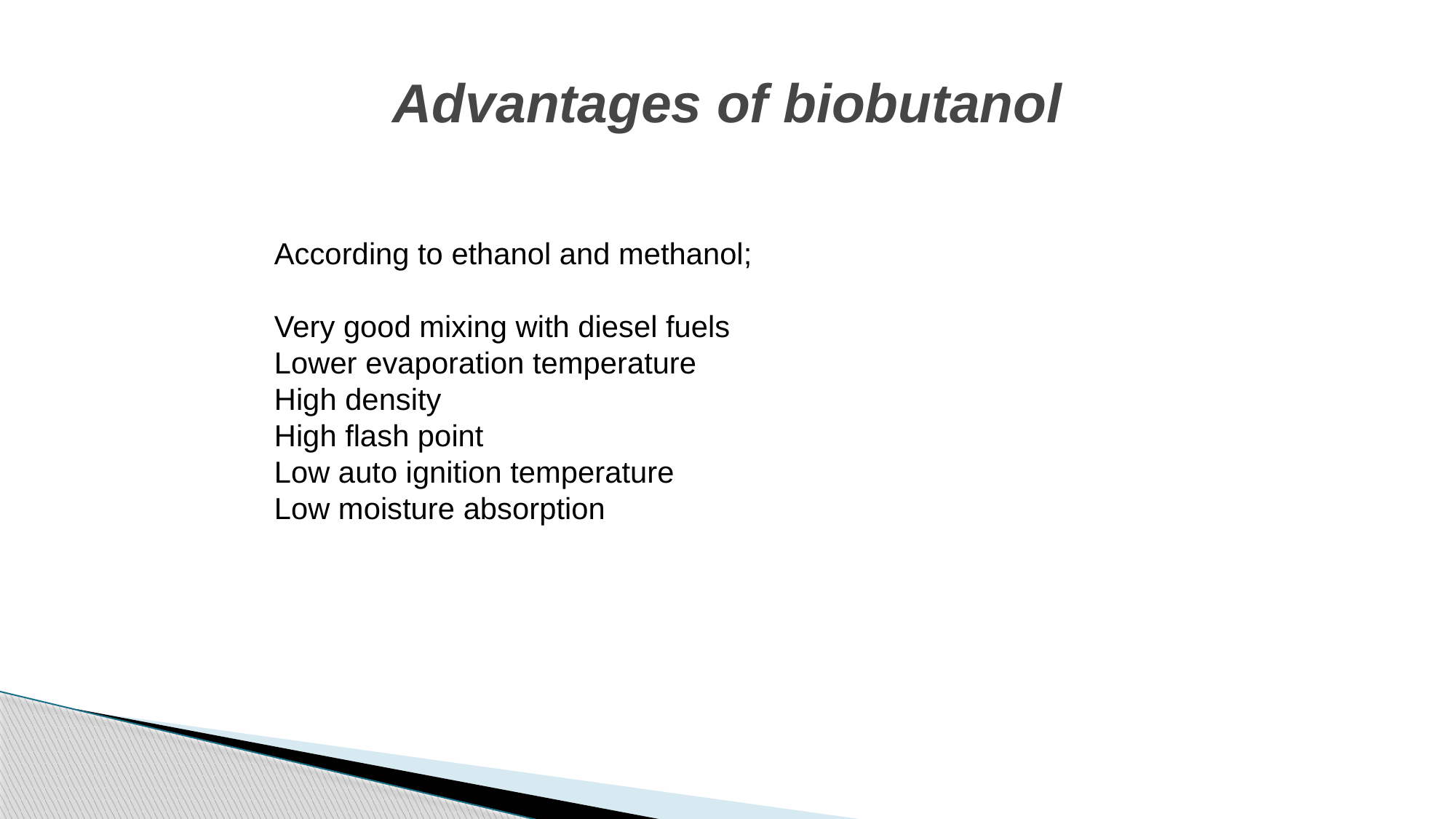

# Advantages of biobutanol
According to ethanol and methanol;

Very good mixing with diesel fuels
Lower evaporation temperature
High density
High flash point
Low auto ignition temperature
Low moisture absorption